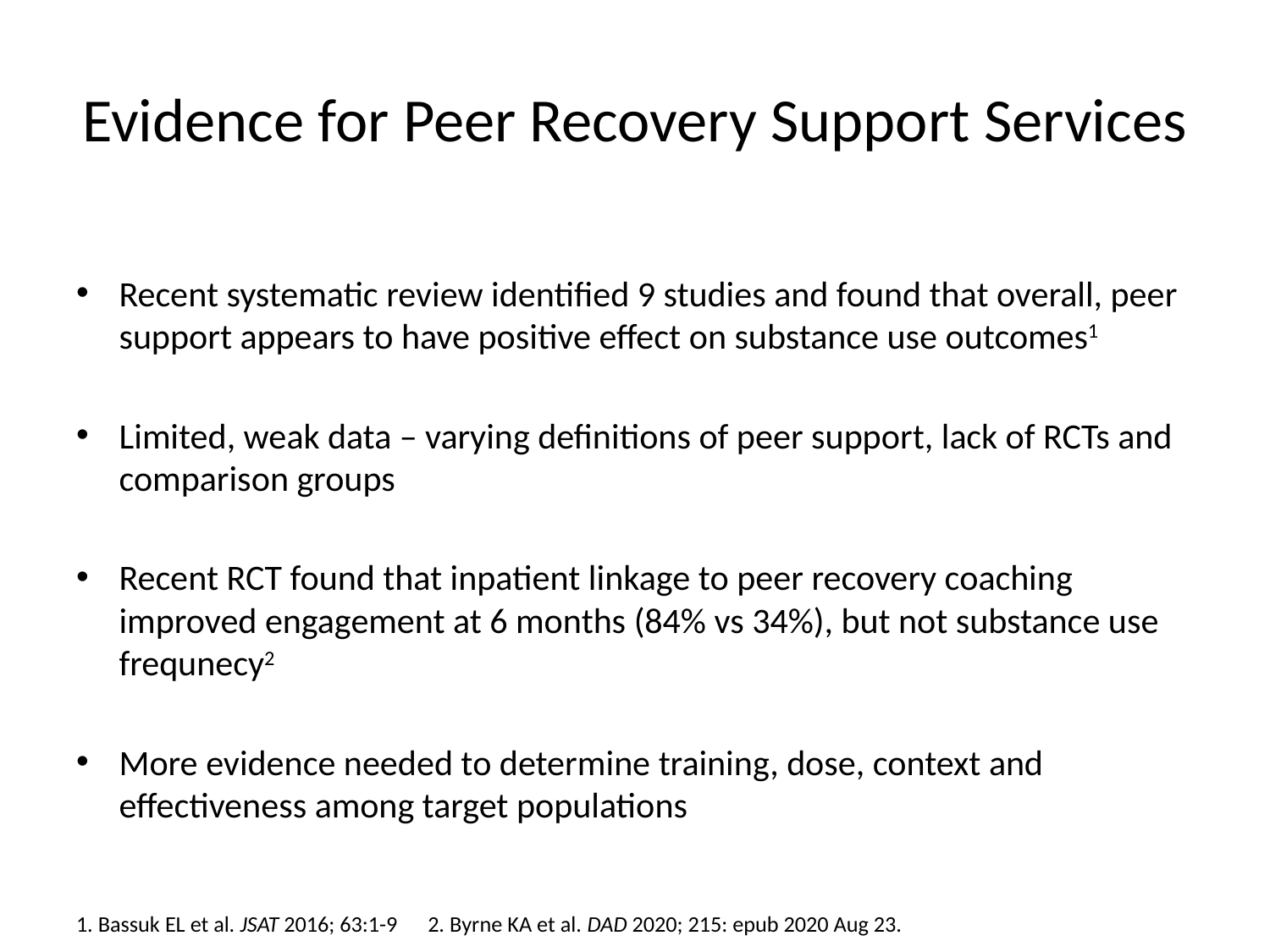

# Evidence for Peer Recovery Support Services
Recent systematic review identified 9 studies and found that overall, peer support appears to have positive effect on substance use outcomes1

Limited, weak data – varying definitions of peer support, lack of RCTs and comparison groups

Recent RCT found that inpatient linkage to peer recovery coaching improved engagement at 6 months (84% vs 34%), but not substance use frequnecy2

More evidence needed to determine training, dose, context and effectiveness among target populations

1. Bassuk EL et al. JSAT 2016; 63:1-9      2. Byrne KA et al. DAD 2020; 215: epub 2020 Aug 23.